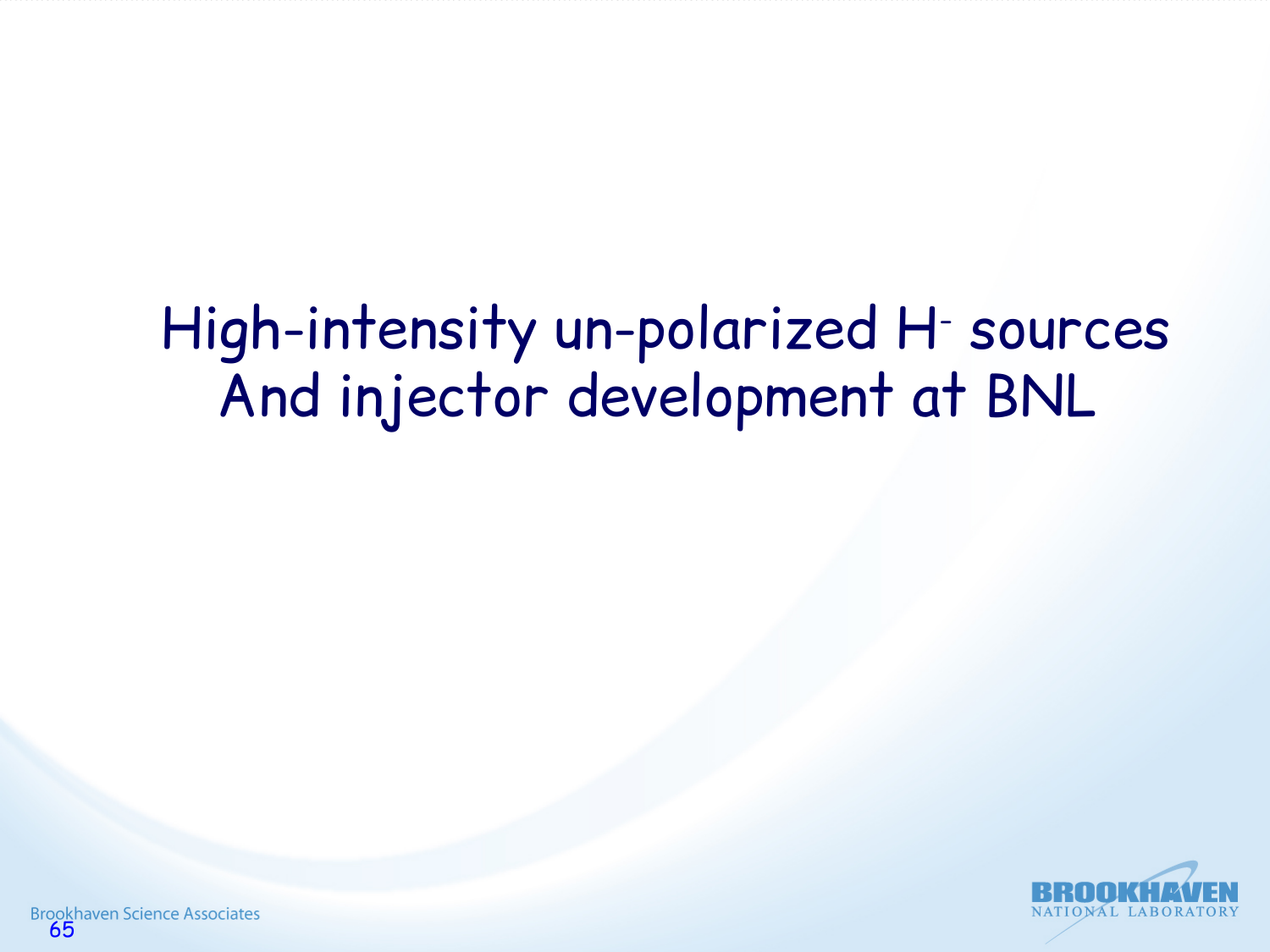

High-intensity un-polarized H- sources
And injector development at BNL
65